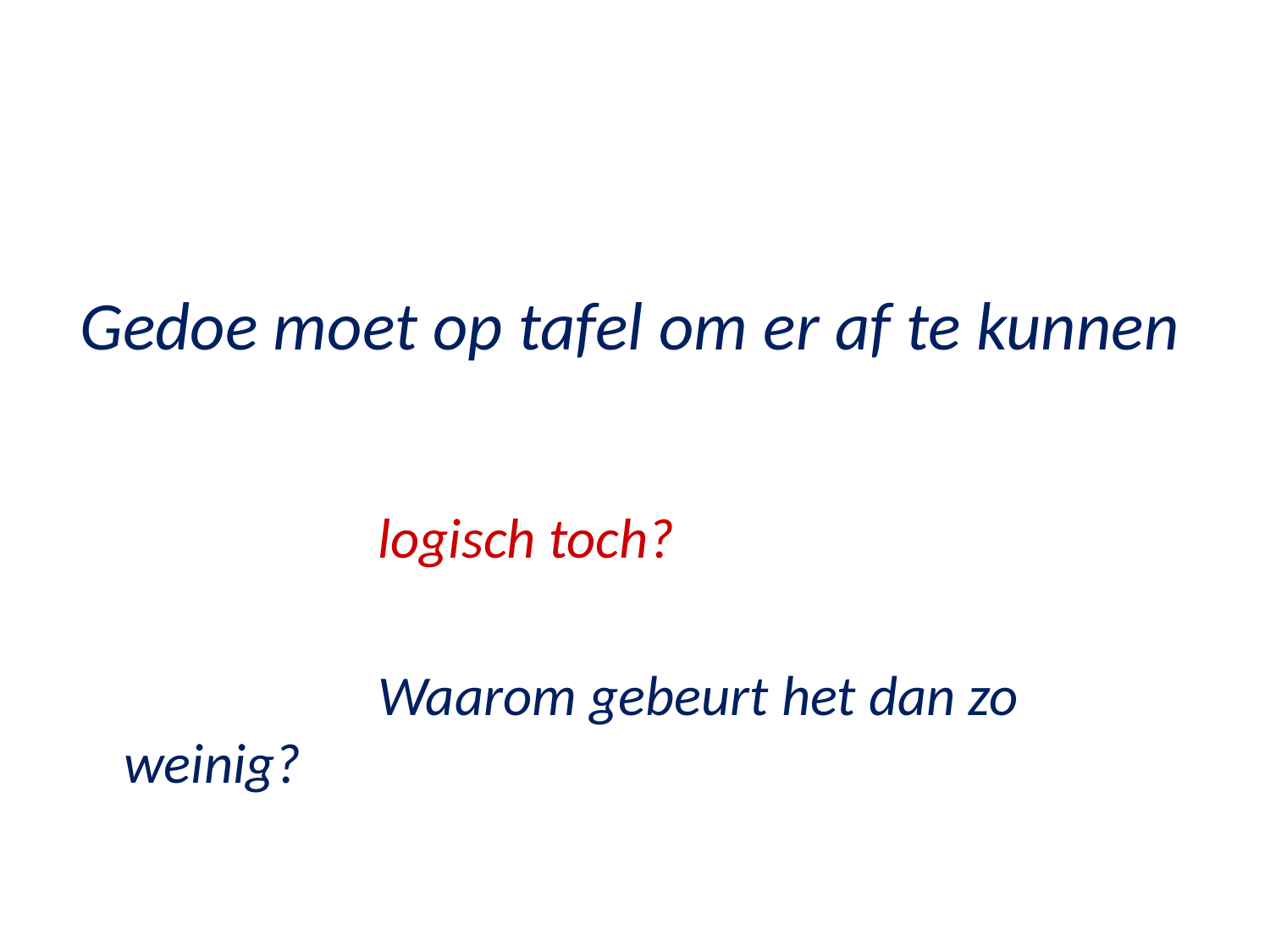

# Gedoe moet op tafel om er af te kunnen

   			logisch toch?

			Waarom gebeurt het dan zo weinig?